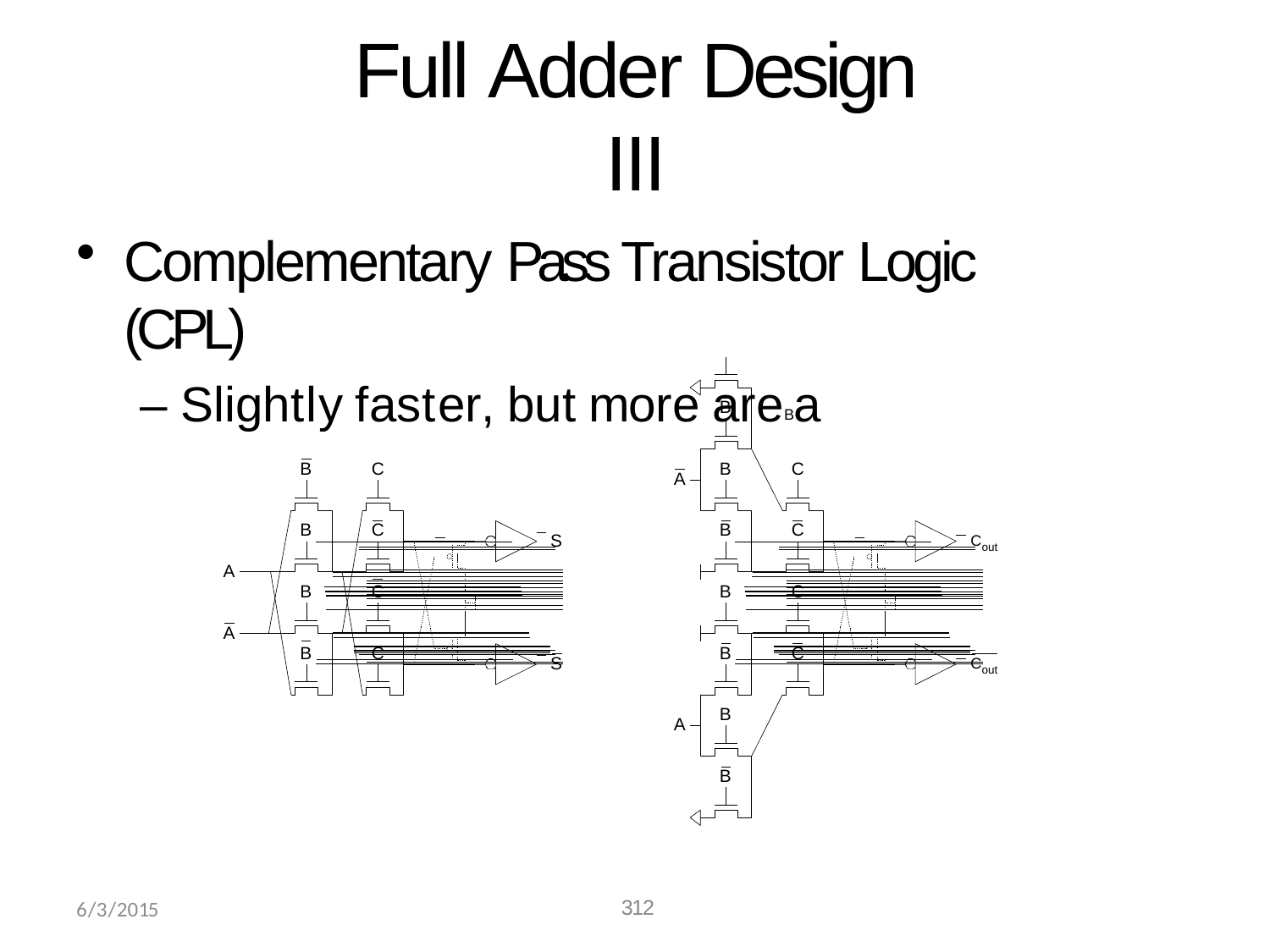

# Full Adder Design III
Complementary Pass Transistor Logic (CPL)
– Slightly faster, but more areBa

B

B
C
B
C

A

B
C

S
B
C

Cout

A

C
B
C
B

A
   B

B
C

Cout
C

S

B
A

B

6/3/2015
312